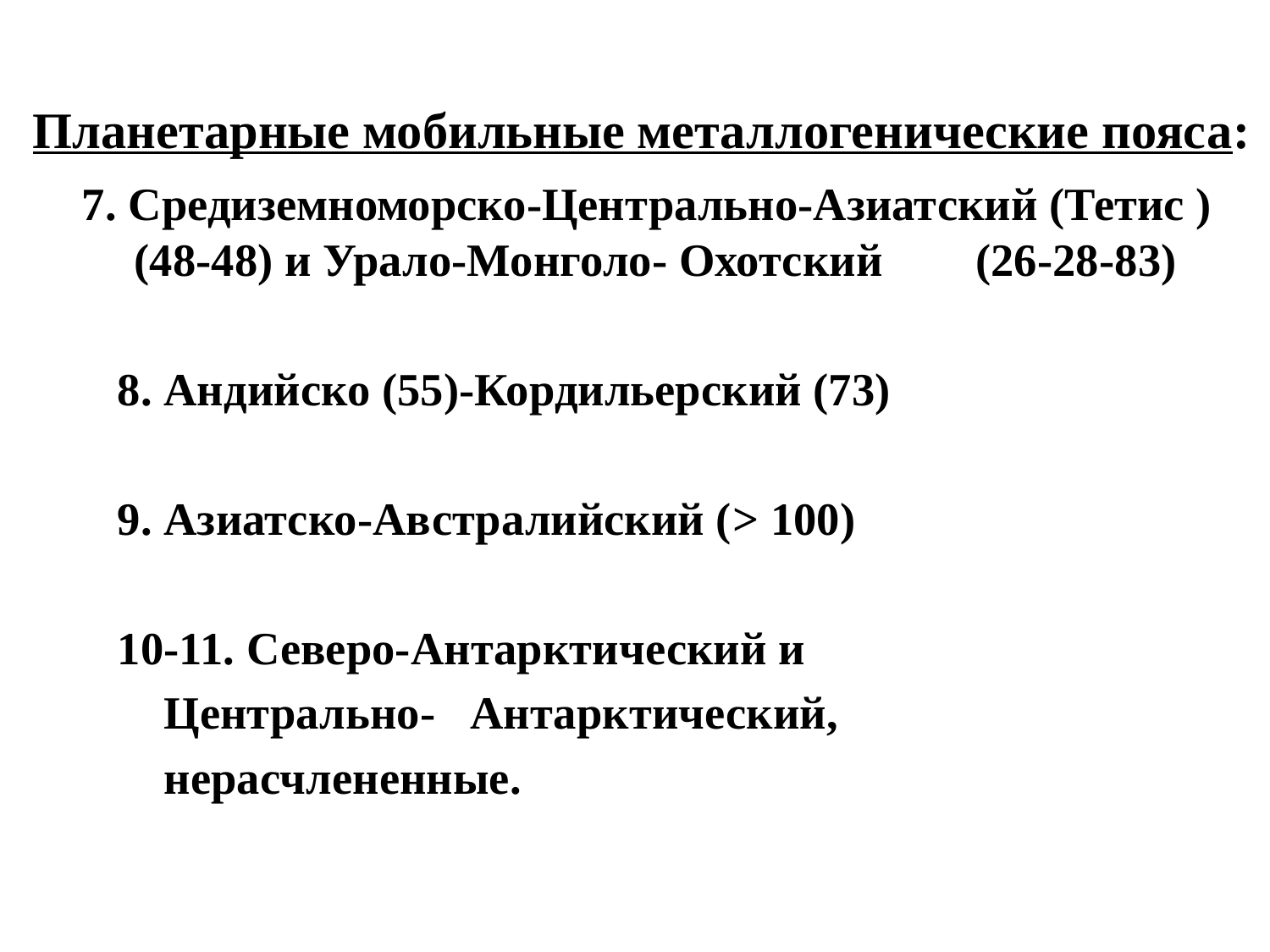

Планетарные мобильные металлогенические пояса:
  7. Средиземноморско-Центрально-Азиатский (Тетис ) (48-48) и Урало-Монголо- Охотский        (26-28-83)

         8. Андийско (55)-Кордильерский (73)

         9. Азиатско-Австралийский (> 100)

         10-11. Северо-Антарктический и
             Центрально-   Антарктический,
             нерасчлененные.